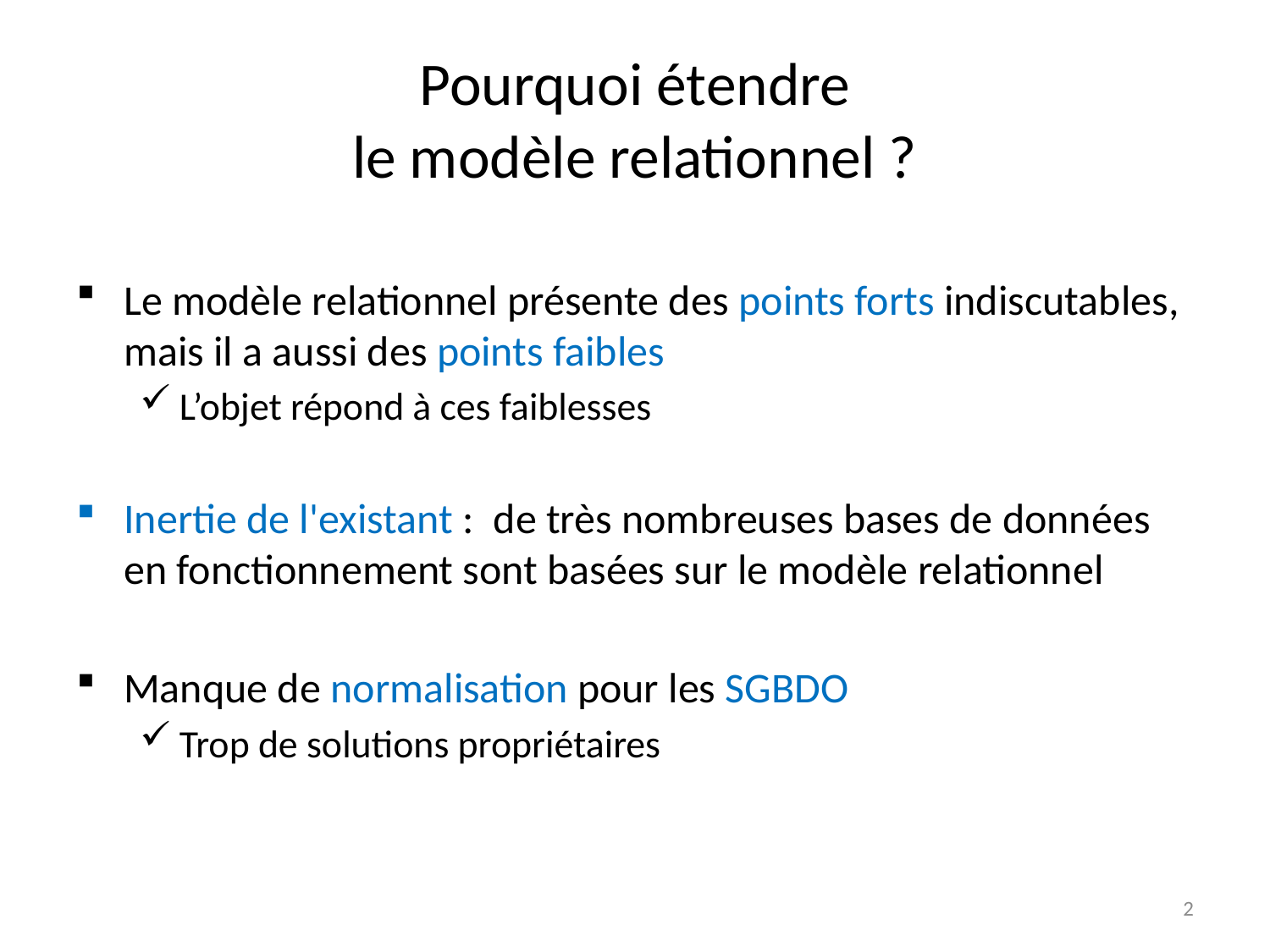

# Pourquoi étendre le modèle relationnel ?
Le modèle relationnel présente des points forts indiscutables, mais il a aussi des points faibles
L’objet répond à ces faiblesses

Inertie de l'existant :  de très nombreuses bases de données en fonctionnement sont basées sur le modèle relationnel

Manque de normalisation pour les SGBDO
Trop de solutions propriétaires
2